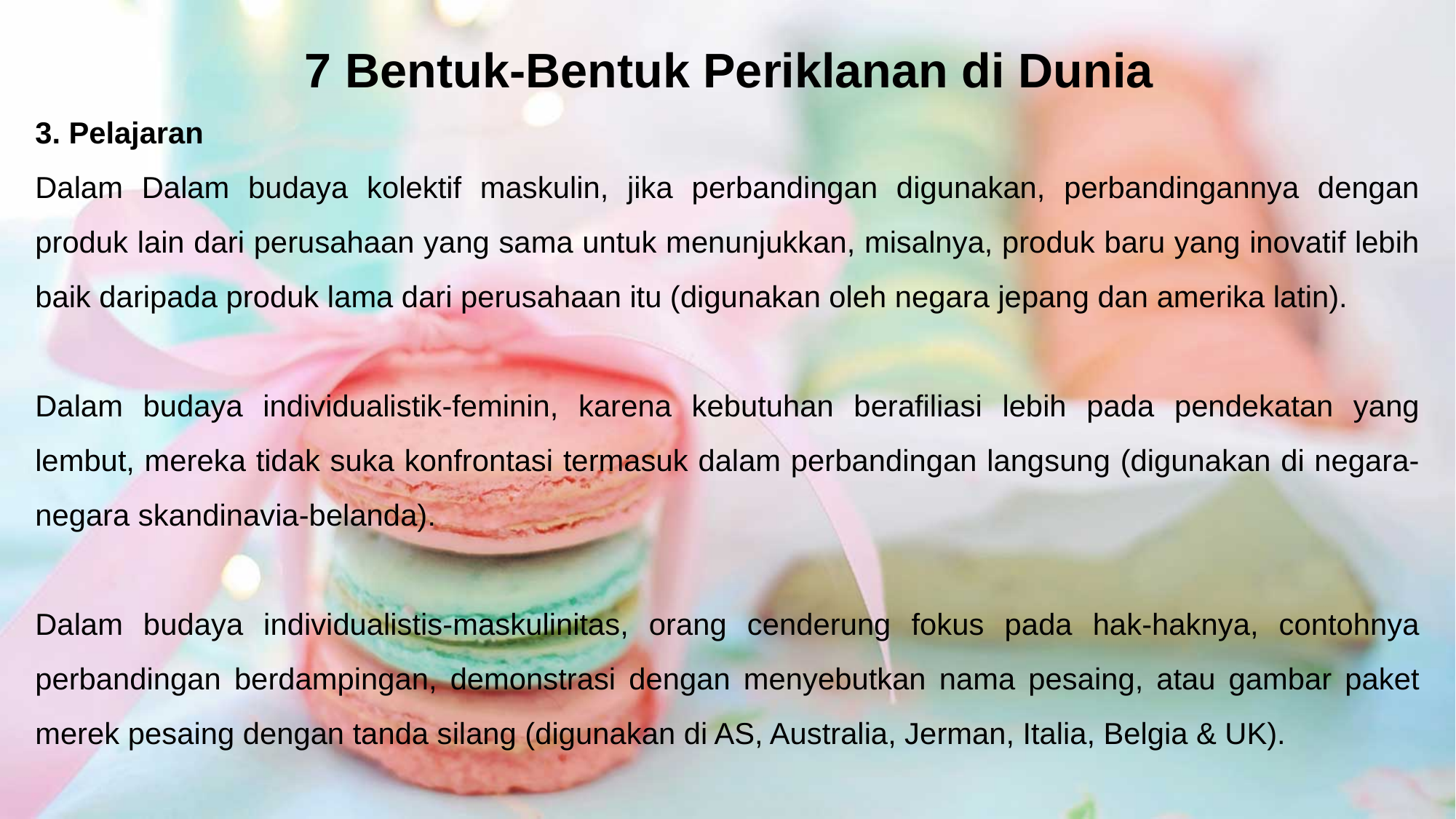

3. Pelajaran
Dalam Dalam budaya kolektif maskulin, jika perbandingan digunakan, perbandingannya dengan produk lain dari perusahaan yang sama untuk menunjukkan, misalnya, produk baru yang inovatif lebih baik daripada produk lama dari perusahaan itu (digunakan oleh negara jepang dan amerika latin).

Dalam budaya individualistik-feminin, karena kebutuhan berafiliasi lebih pada pendekatan yang lembut, mereka tidak suka konfrontasi termasuk dalam perbandingan langsung (digunakan di negara-negara skandinavia-belanda).

Dalam budaya individualistis-maskulinitas, orang cenderung fokus pada hak-haknya, contohnya perbandingan berdampingan, demonstrasi dengan menyebutkan nama pesaing, atau gambar paket merek pesaing dengan tanda silang (digunakan di AS, Australia, Jerman, Italia, Belgia & UK).

7 Bentuk-Bentuk Periklanan di Dunia